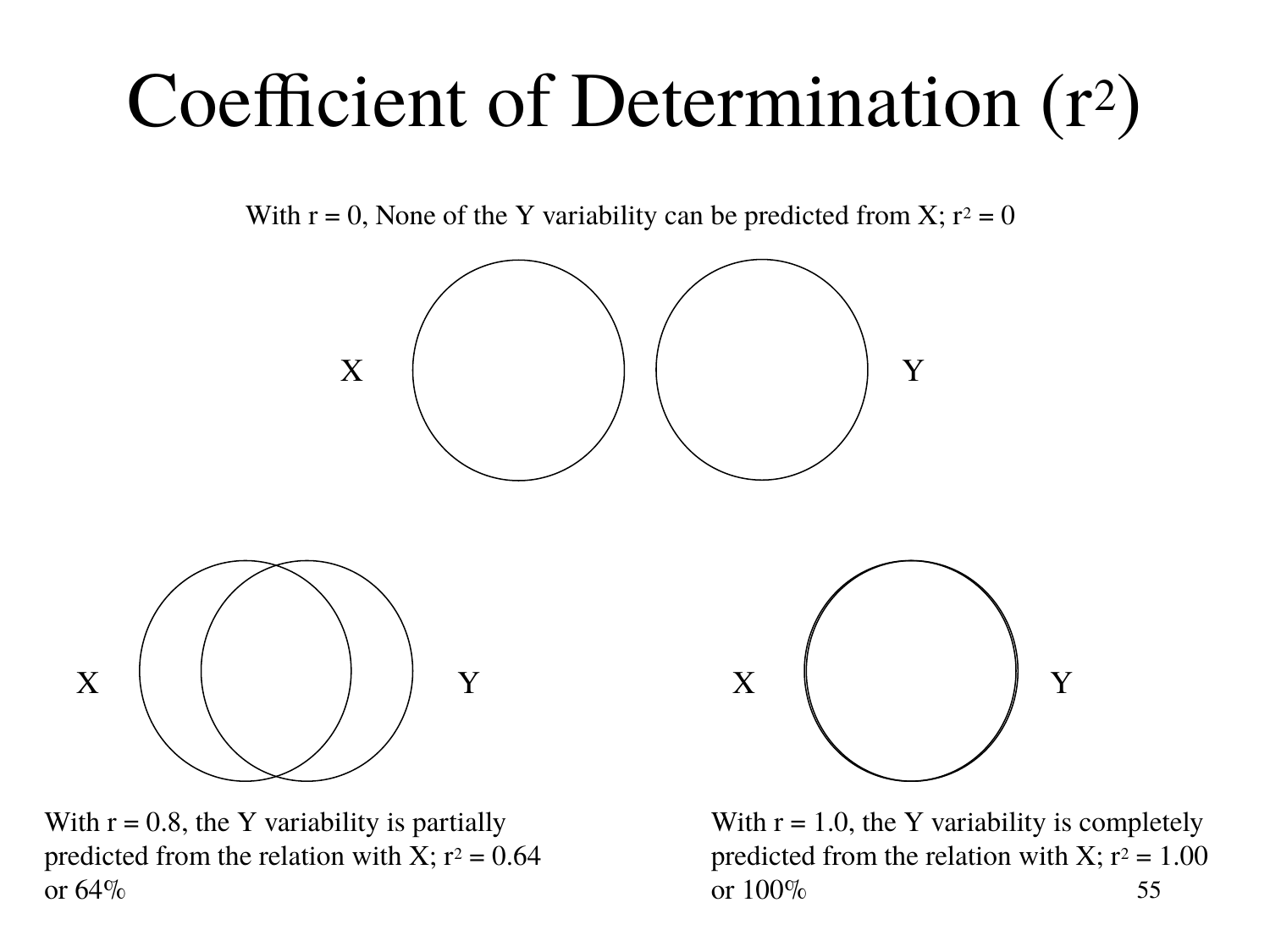

# Coefficient of Determination (r2)
With r = 0, None of the Y variability can be predicted from X; r2 = 0

X
Y

X
Y
X
Y
With r = 0.8, the Y variability is partially predicted from the relation with X; r2 = 0.64 or 64%
With r = 1.0, the Y variability is completely predicted from the relation with X; r2 = 1.00 or 100%
55